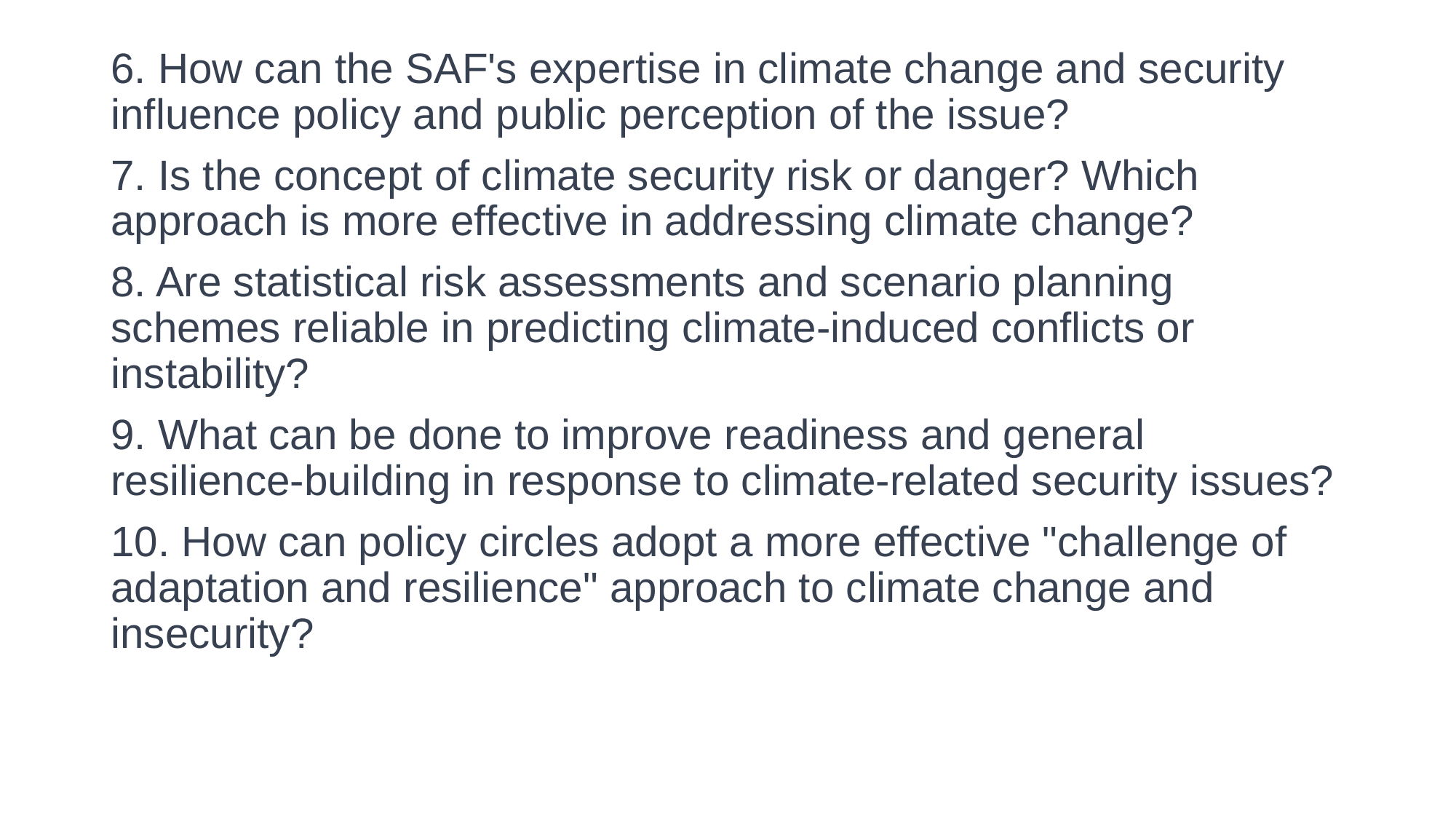

6. How can the SAF's expertise in climate change and security influence policy and public perception of the issue?
7. Is the concept of climate security risk or danger? Which approach is more effective in addressing climate change?
8. Are statistical risk assessments and scenario planning schemes reliable in predicting climate-induced conflicts or instability?
9. What can be done to improve readiness and general resilience-building in response to climate-related security issues?
10. How can policy circles adopt a more effective "challenge of adaptation and resilience" approach to climate change and insecurity?